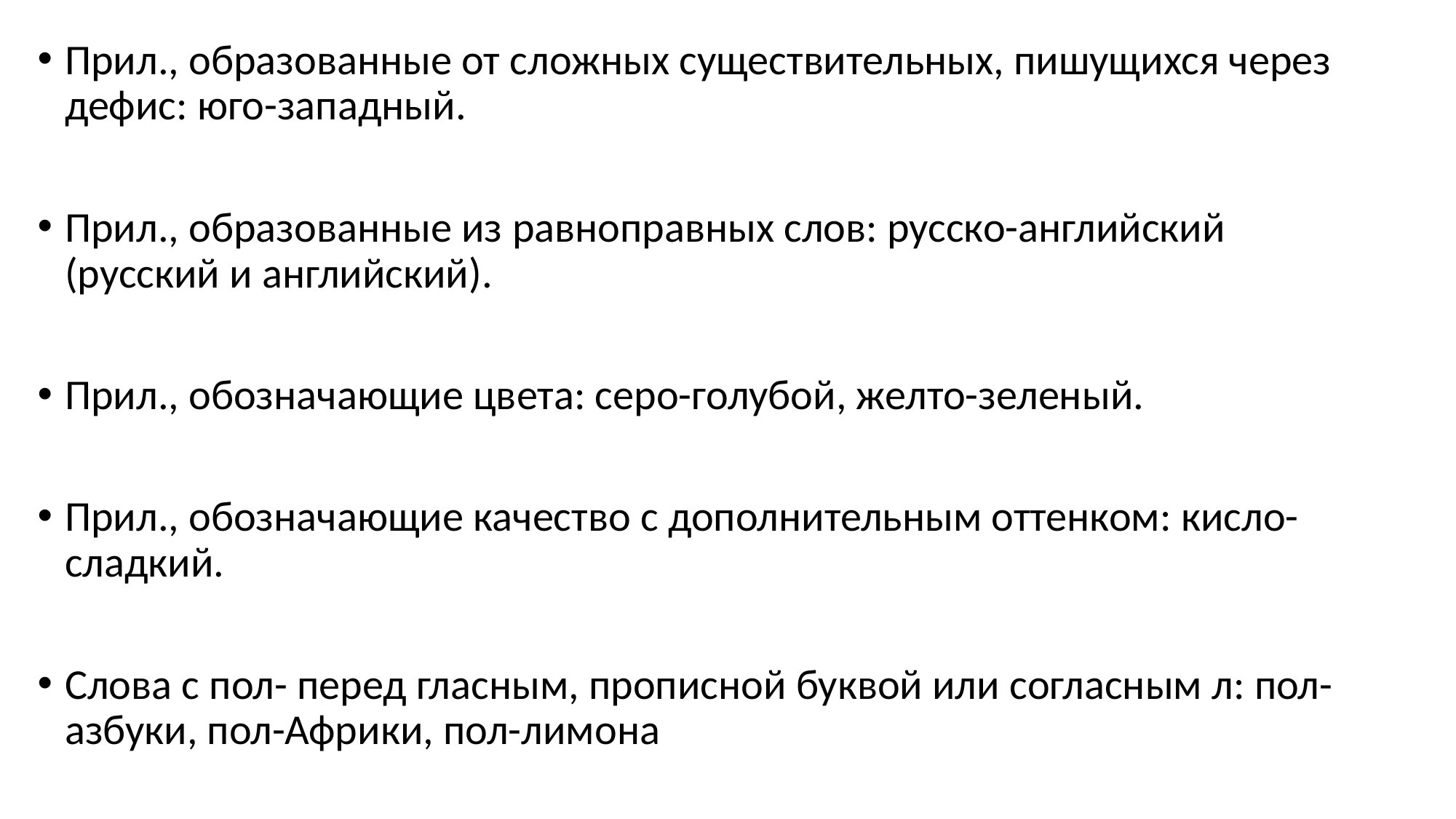

Прил., образованные от сложных существительных, пишущихся через дефис: юго-западный.

Прил., образованные из равноправных слов: русско-английский (русский и английский).

Прил., обозначающие цвета: серо-голубой, желто-зеленый.

Прил., обозначающие качество с дополнительным оттенком: кисло-сладкий.

Слова с пол- перед гласным, прописной буквой или согласным л: пол-азбуки, пол-Африки, пол-лимона